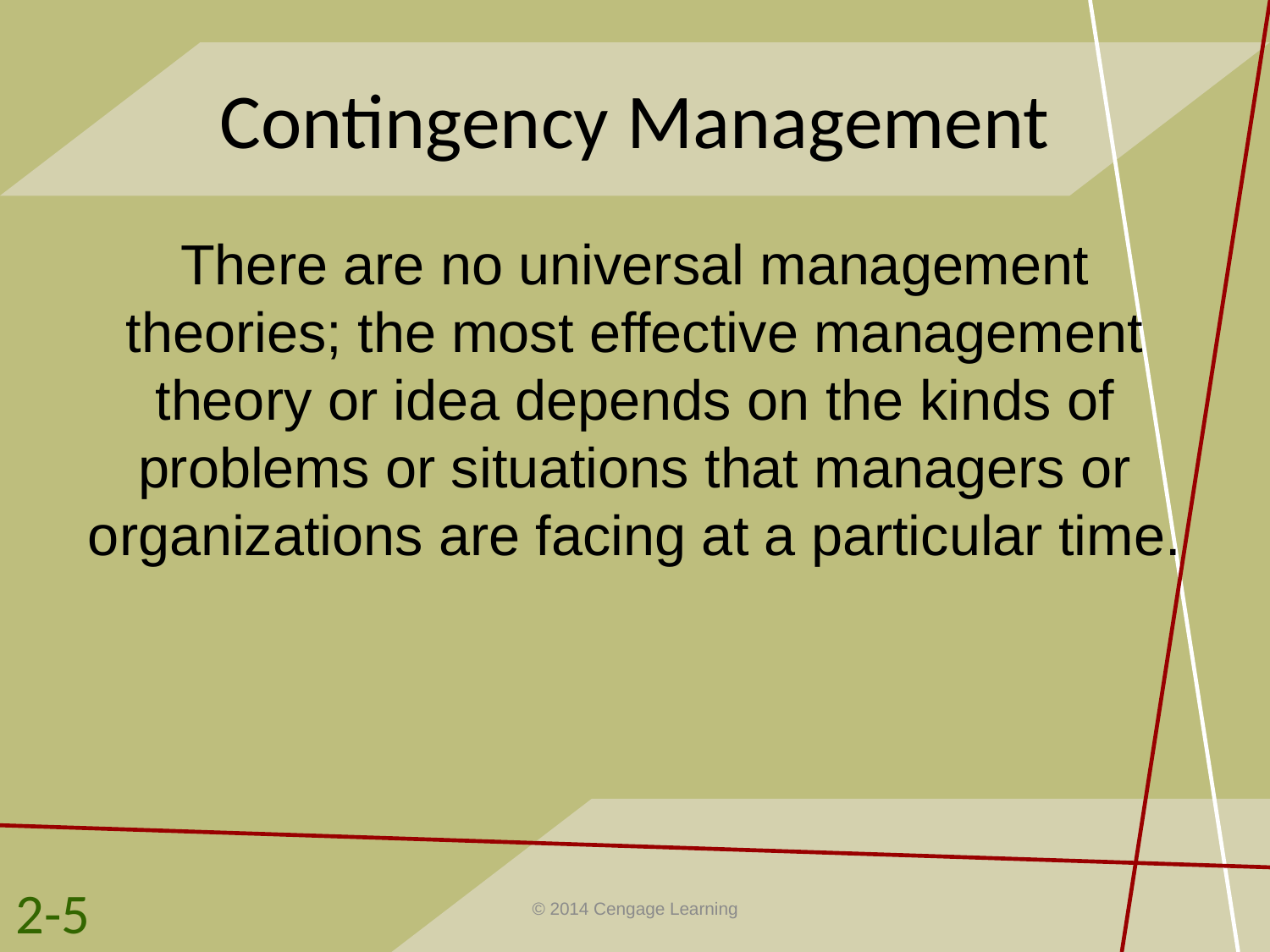

# Contingency Management
There are no universal management theories; the most effective management theory or idea depends on the kinds of problems or situations that managers or organizations are facing at a particular time.
2-5
© 2014 Cengage Learning